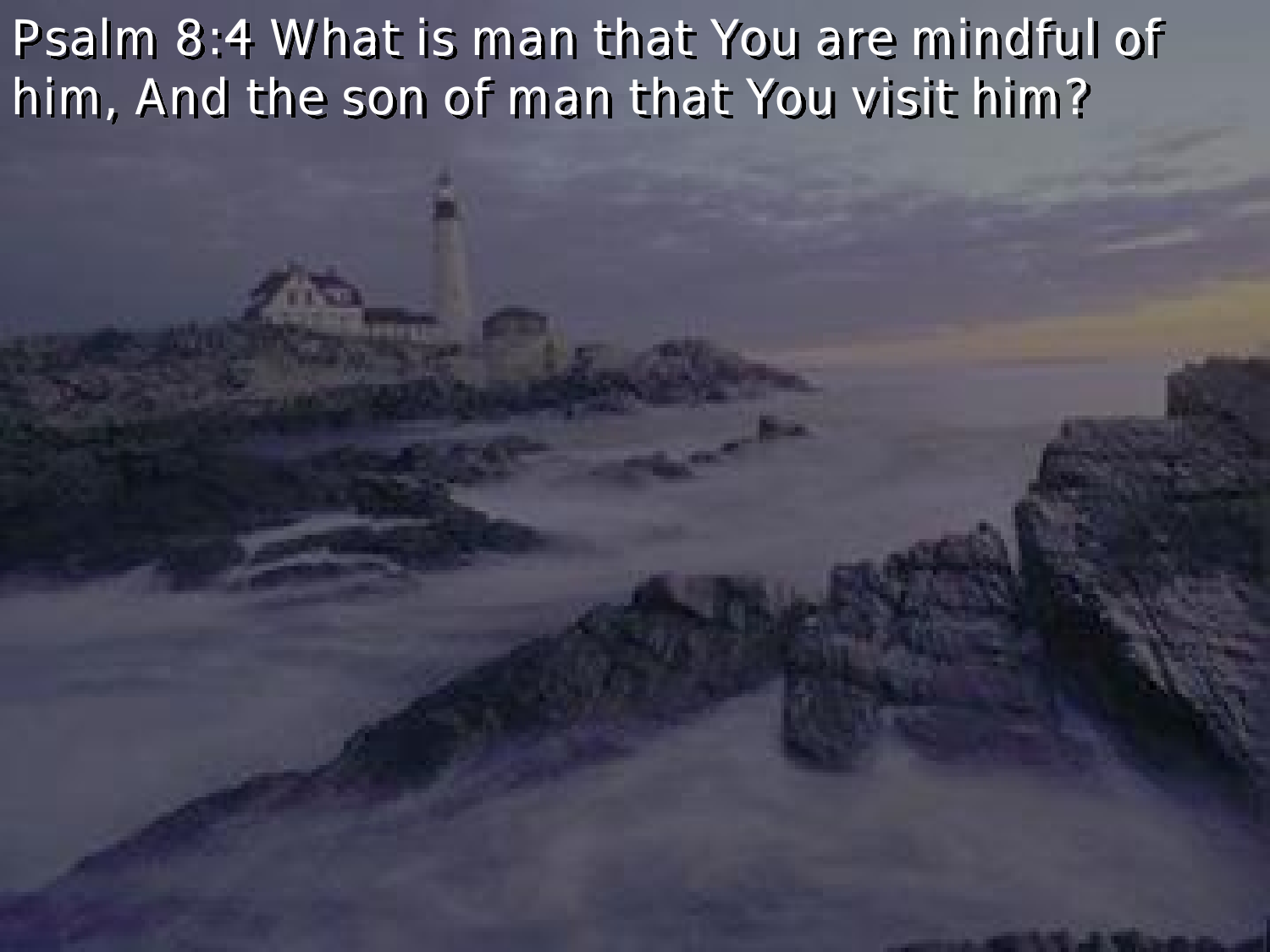

Psalm 8:4 What is man that You are mindful of him, And the son of man that You visit him?